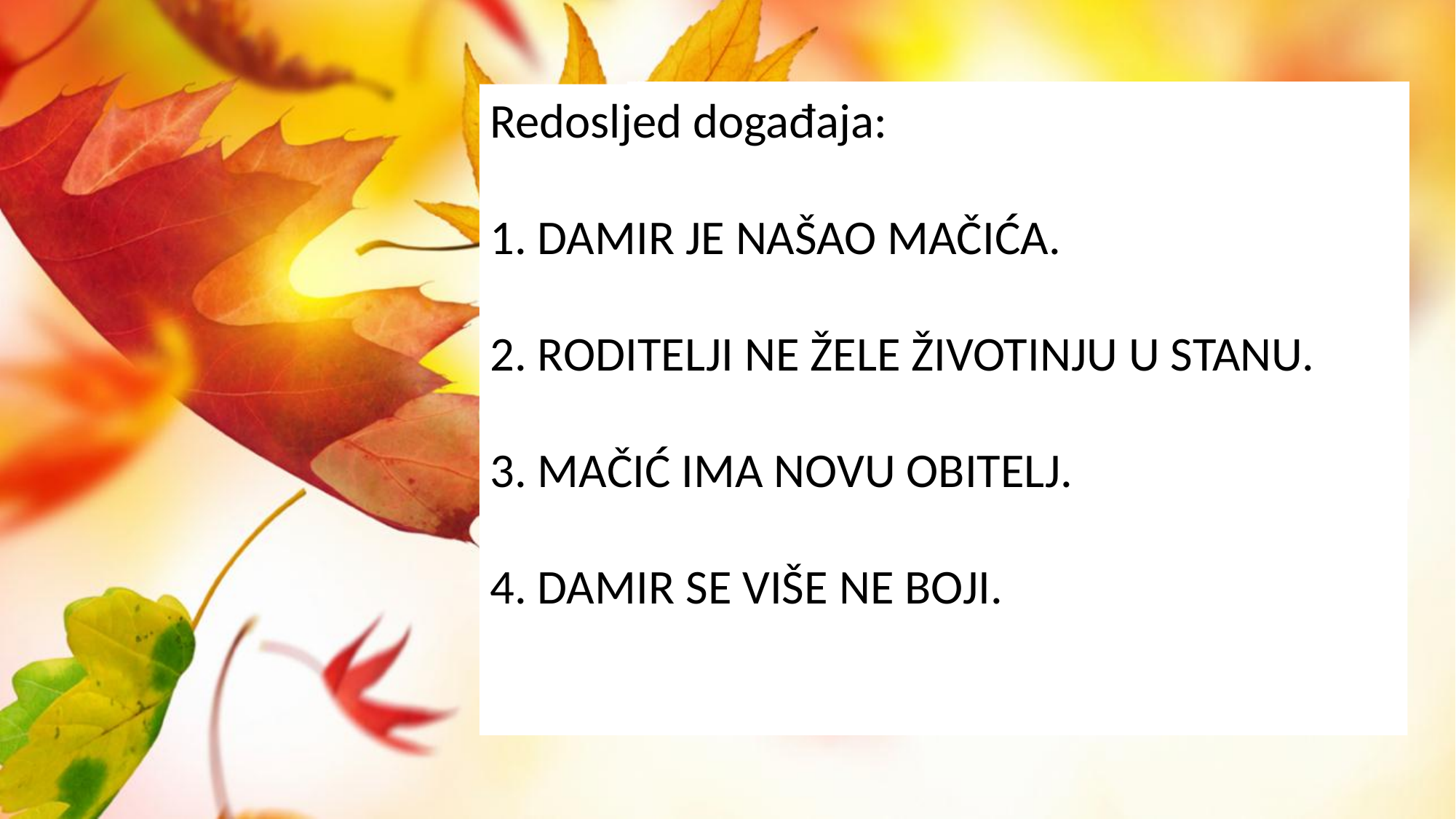

Redosljed događaja:

1. DAMIR JE NAŠAO MAČIĆA.

2. RODITELJI NE ŽELE ŽIVOTINJU U STANU.

3. MAČIĆ IMA NOVU OBITELJ.

4. DAMIR SE VIŠE NE BOJI.